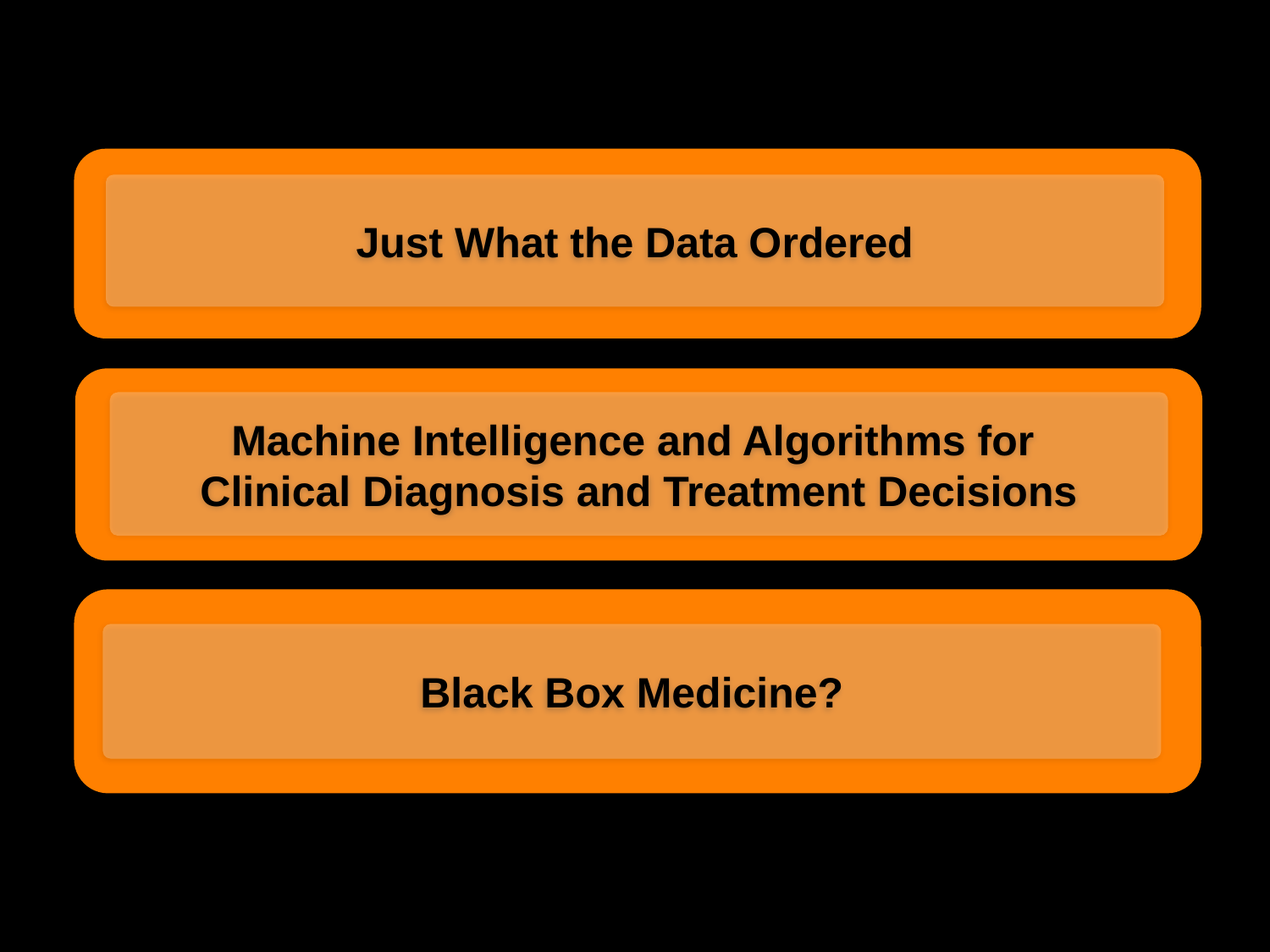

Just What the Data Ordered

Machine Intelligence and Algorithms for
Clinical Diagnosis and Treatment Decisions

Black Box Medicine?